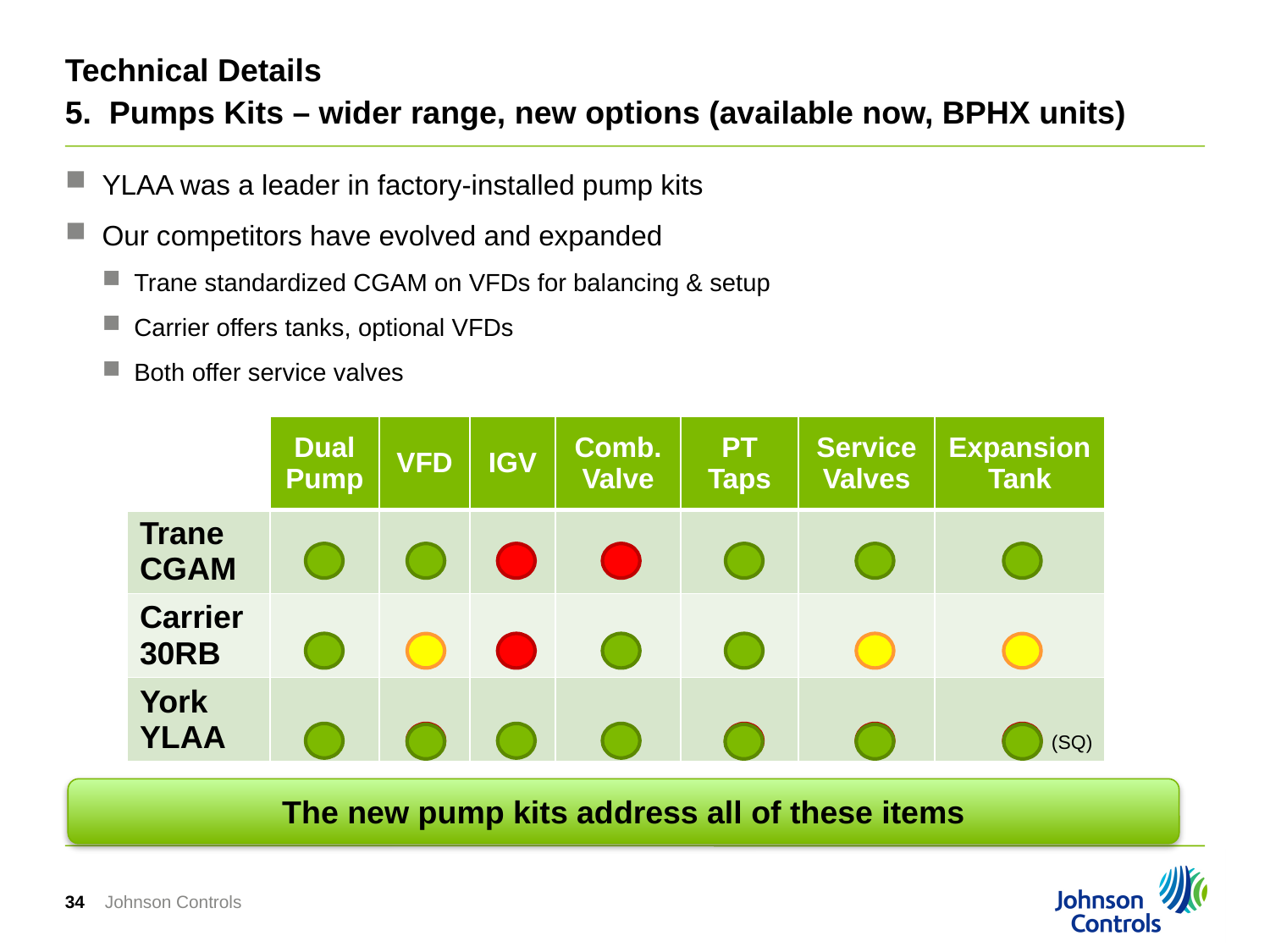

# Technical Details 5.  Pumps Kits – wider range, new options (available now, BPHX units)
YLAA was a leader in factory-installed pump kits
Our competitors have evolved and expanded
Trane standardized CGAM on VFDs for balancing & setup
Carrier offers tanks, optional VFDs
Both offer service valves

|  | Dual Pump | VFD | IGV | Comb. Valve | PT Taps | Service Valves | Expansion Tank |
| --- | --- | --- | --- | --- | --- | --- | --- |
| Trane CGAM |  |  |  |  |  |  |  |
| Carrier 30RB |  |  |  |  |  |  |  |
| York YLAA |  |  |  |  |  |  |  |

(SQ)

The new pump kits address all of these items
IGV = inlet guide vane / strainer
34
Johnson Controls